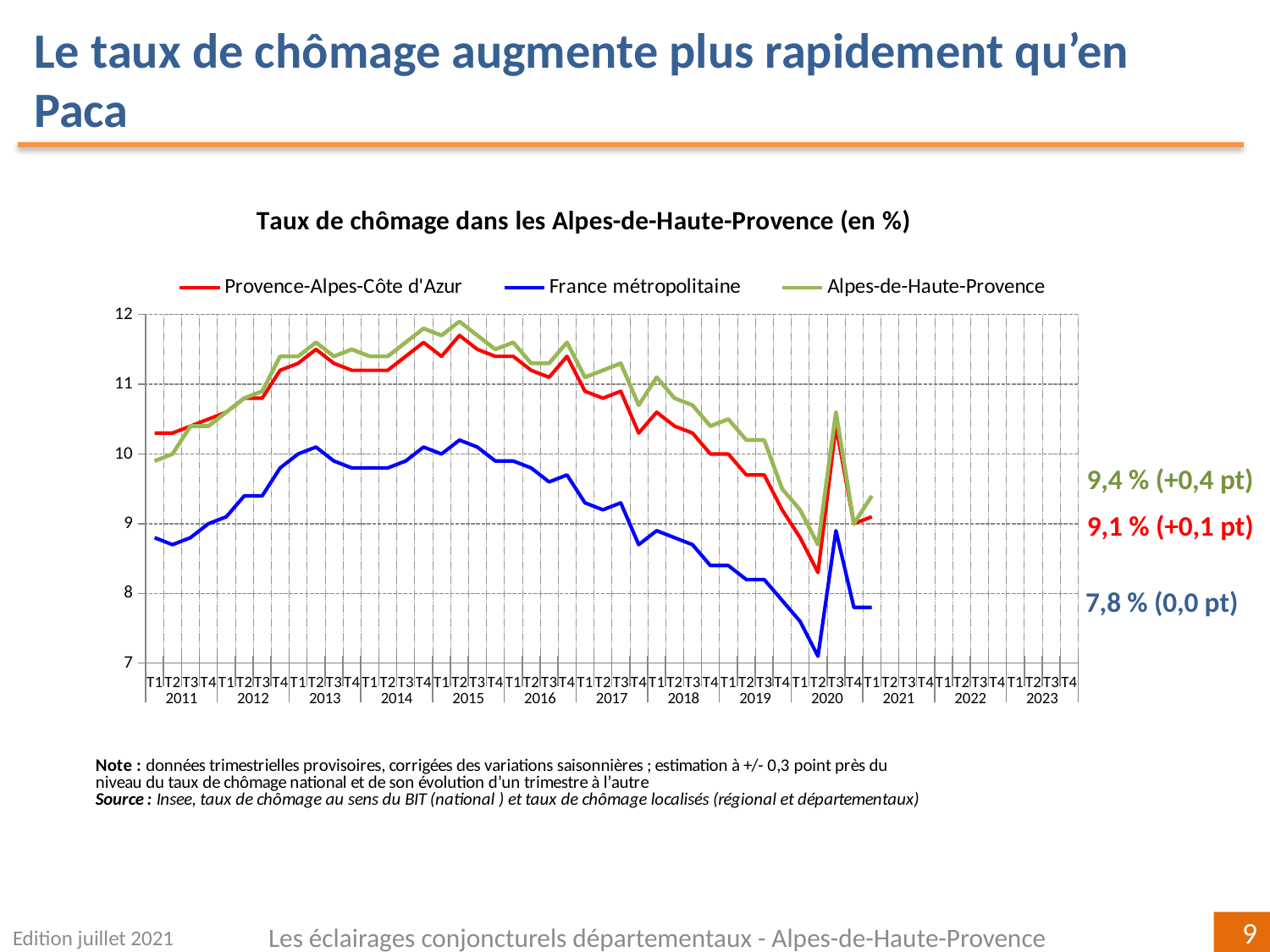

Le taux de chômage augmente plus rapidement qu’en Paca

[unsupported chart]

9,4 % (+0,4 pt)

9,1 % (+0,1 pt)

7,8 % (0,0 pt)

Edition juillet 2021
Les éclairages conjoncturels départementaux - Alpes-de-Haute-Provence
9